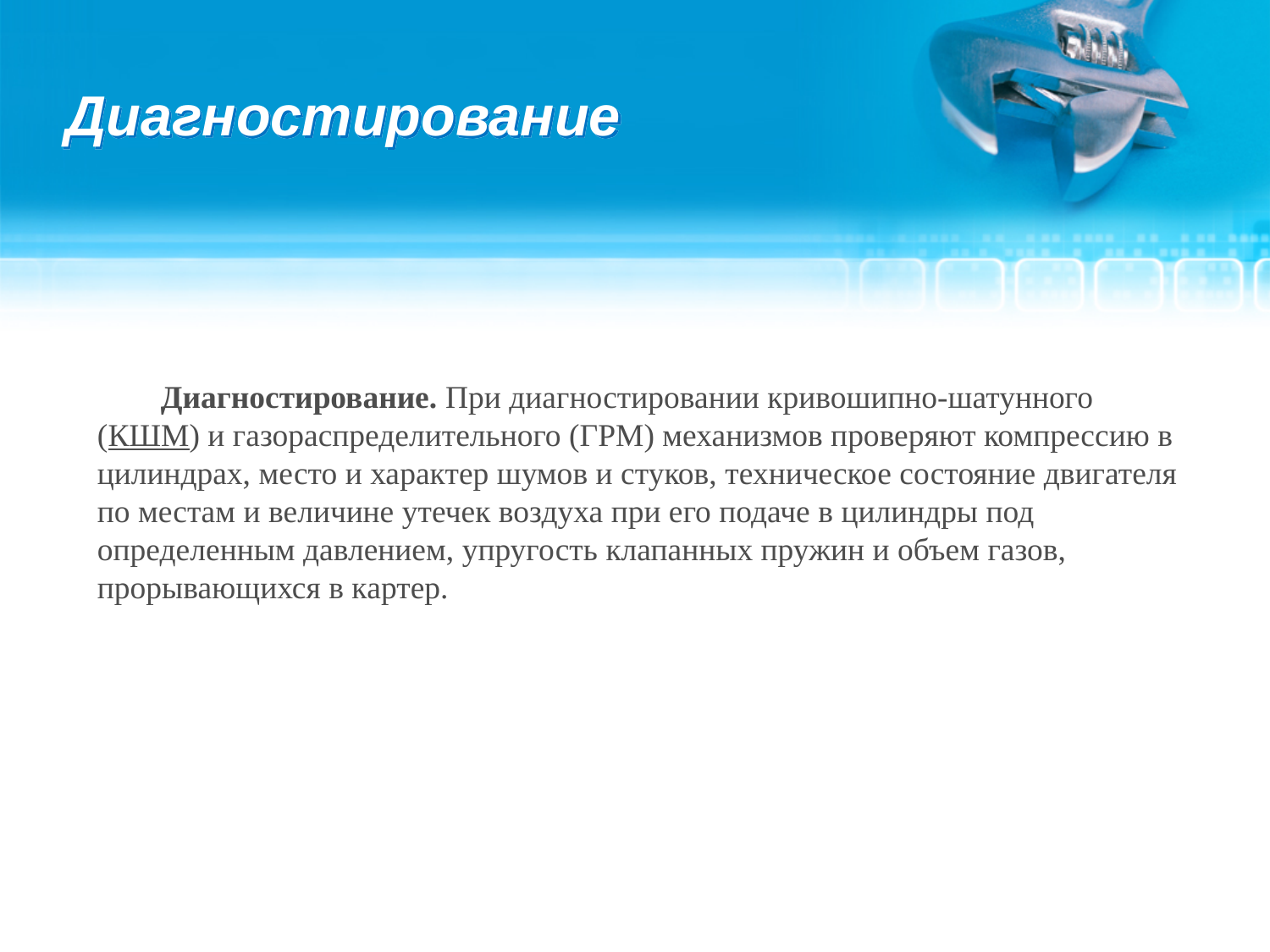

# Диагностирование
Диагностирование. При диагностировании кривошипно-шатунного (КШМ) и газораспределительного (ГРМ) механизмов проверяют компрессию в цилиндрах, место и характер шумов и стуков, техническое состояние двигателя по местам и величине утечек воздуха при его подаче в цилиндры под определенным давлением, упругость клапанных пружин и объем газов, прорывающихся в картер.